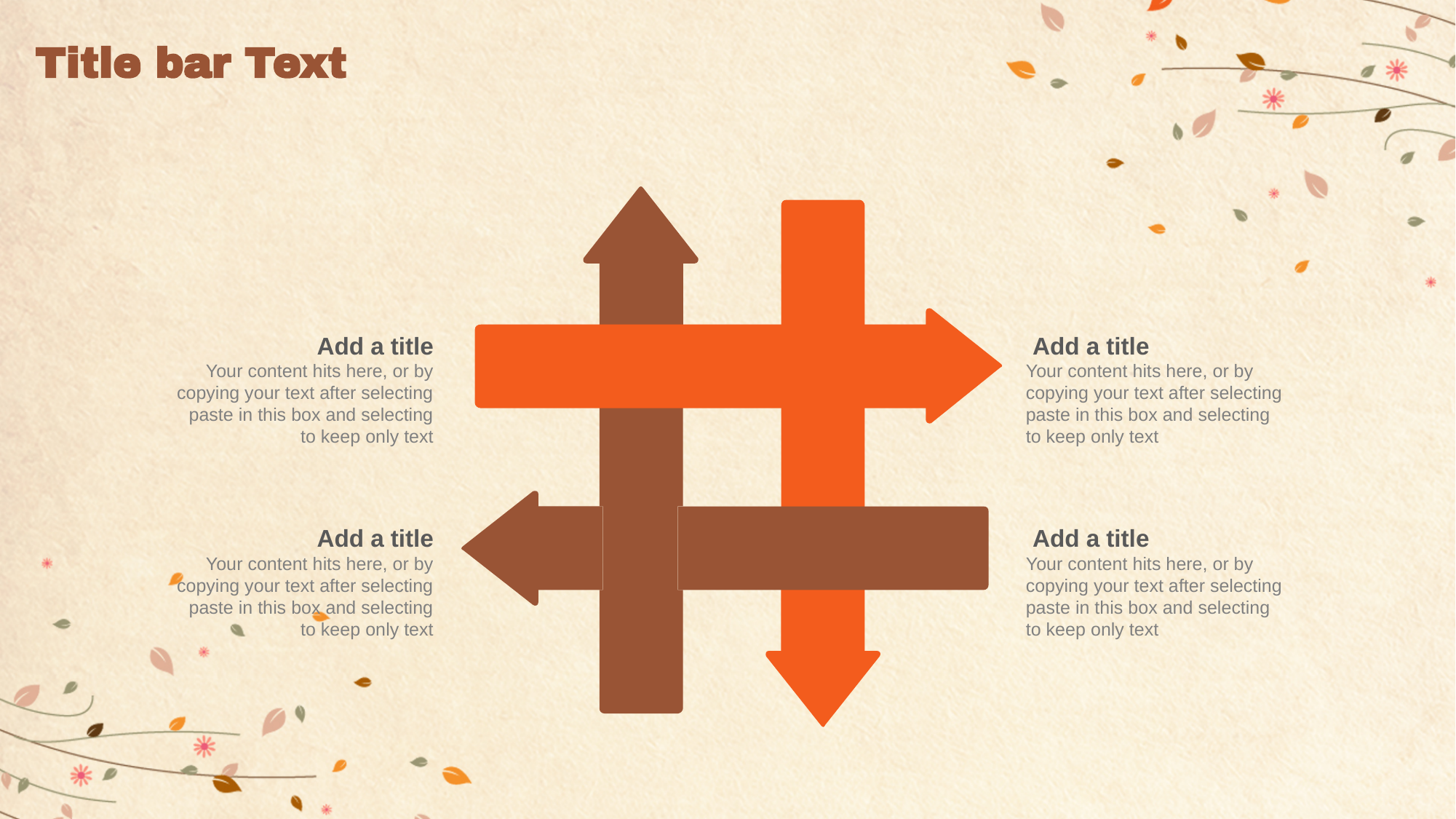

# Title bar Text

 Add a title
Your content hits here, or by copying your text after selecting paste in this box and selecting to keep only text
 Add a title
Your content hits here, or by copying your text after selecting paste in this box and selecting to keep only text

 Add a title
Your content hits here, or by copying your text after selecting paste in this box and selecting to keep only text
 Add a title
Your content hits here, or by copying your text after selecting paste in this box and selecting to keep only text